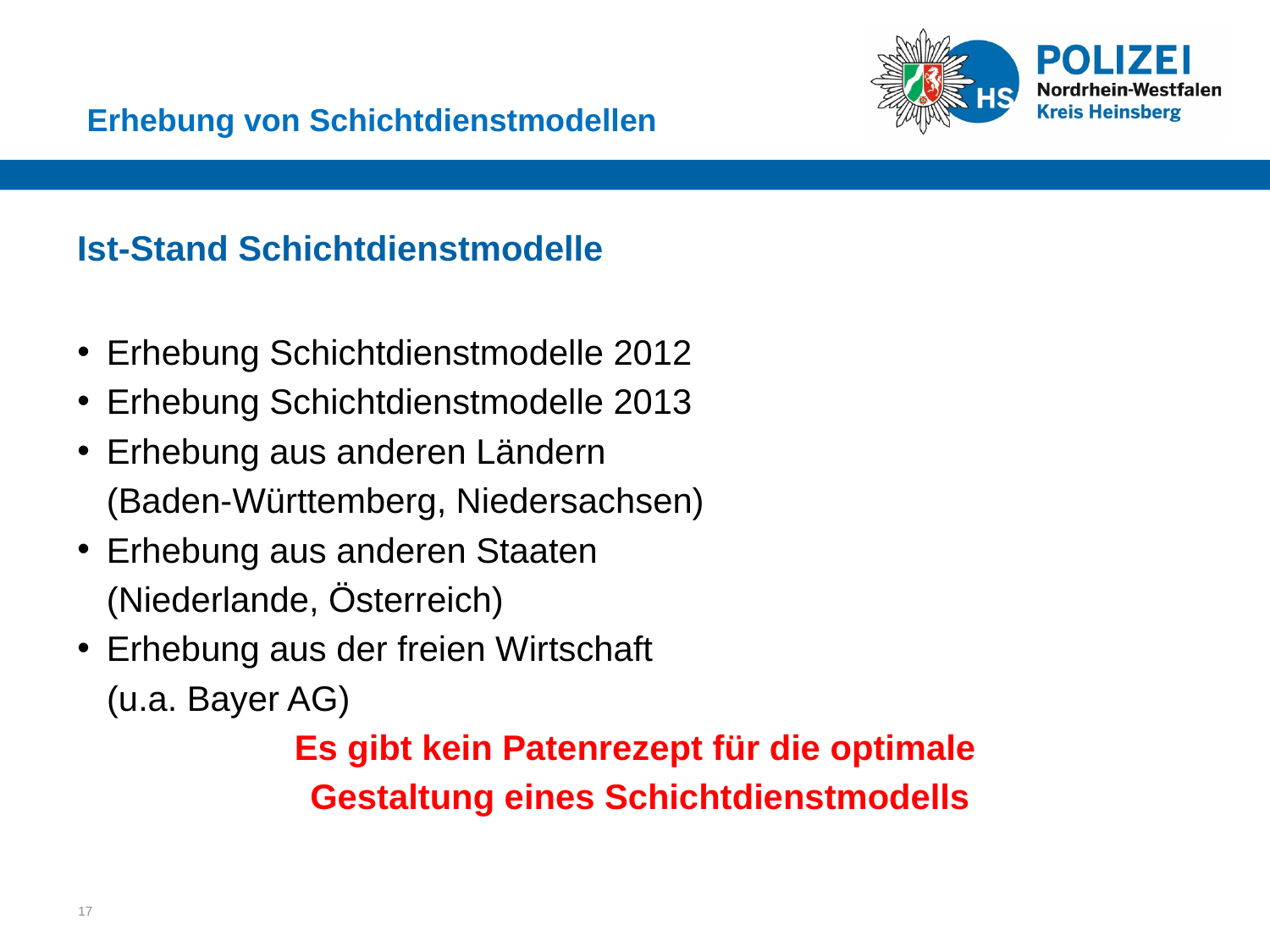

Ist-Stand Schichtdienstmodelle
Erhebung Schichtdienstmodelle 2012
Erhebung Schichtdienstmodelle 2013
Erhebung aus anderen Ländern
	(Baden-Württemberg, Niedersachsen)
Erhebung aus anderen Staaten
	(Niederlande, Österreich)
Erhebung aus der freien Wirtschaft
   (u.a. Bayer AG)
Es gibt kein Patenrezept für die optimale
Gestaltung eines Schichtdienstmodells

Erhebung von Schichtdienstmodellen
17